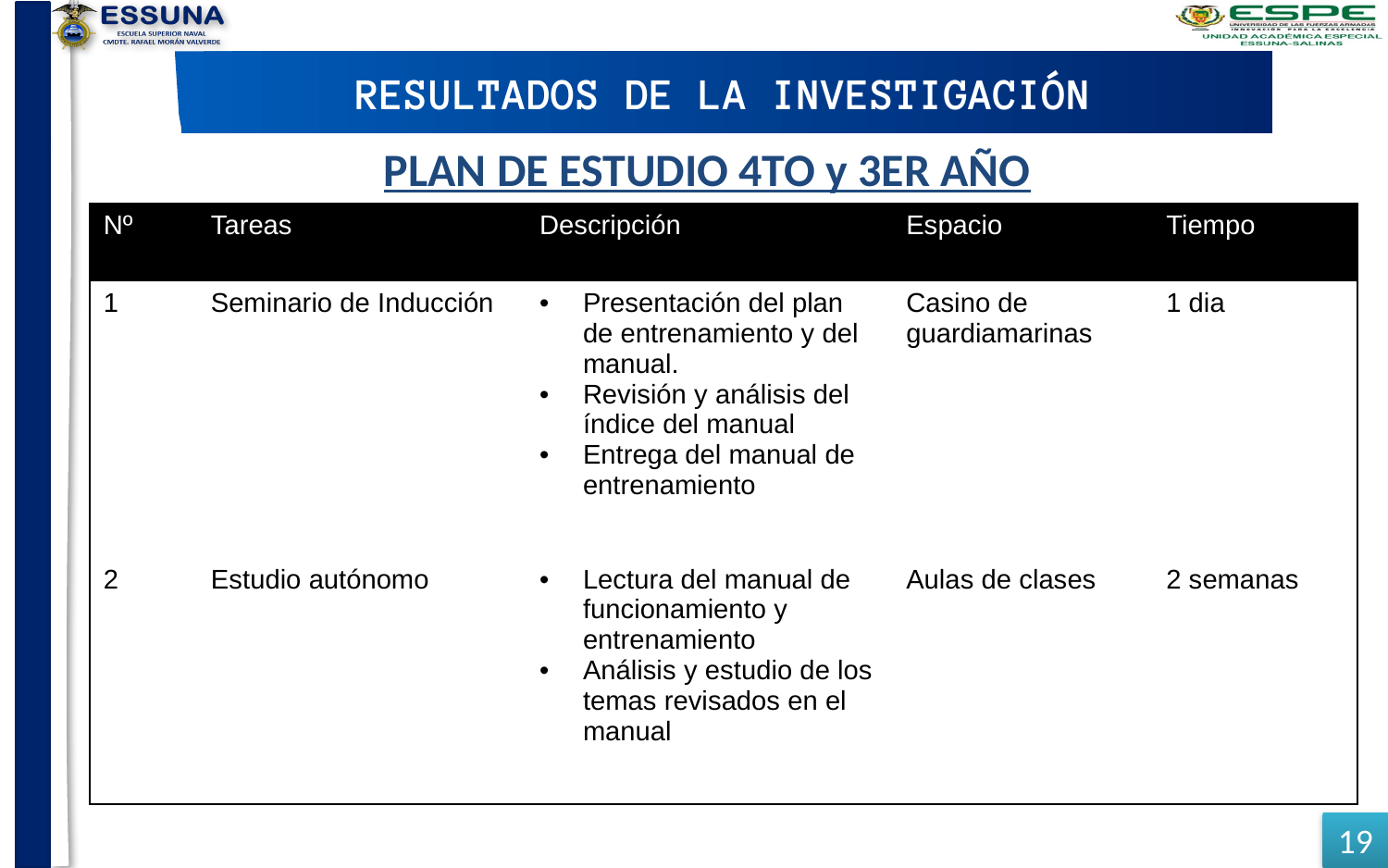

RESULTADOS DE LA INVESTIGACIÓN
PLAN DE ESTUDIO 4TO y 3ER AÑO
| Nº | Tareas | Descripción | Espacio | Tiempo |
| --- | --- | --- | --- | --- |
| 1 | Seminario de Inducción | Presentación del plan de entrenamiento y del manual. Revisión y análisis del índice del manual Entrega del manual de entrenamiento | Casino de guardiamarinas | 1 dia |
| 2 | Estudio autónomo | Lectura del manual de funcionamiento y entrenamiento Análisis y estudio de los temas revisados en el manual | Aulas de clases | 2 semanas |
19